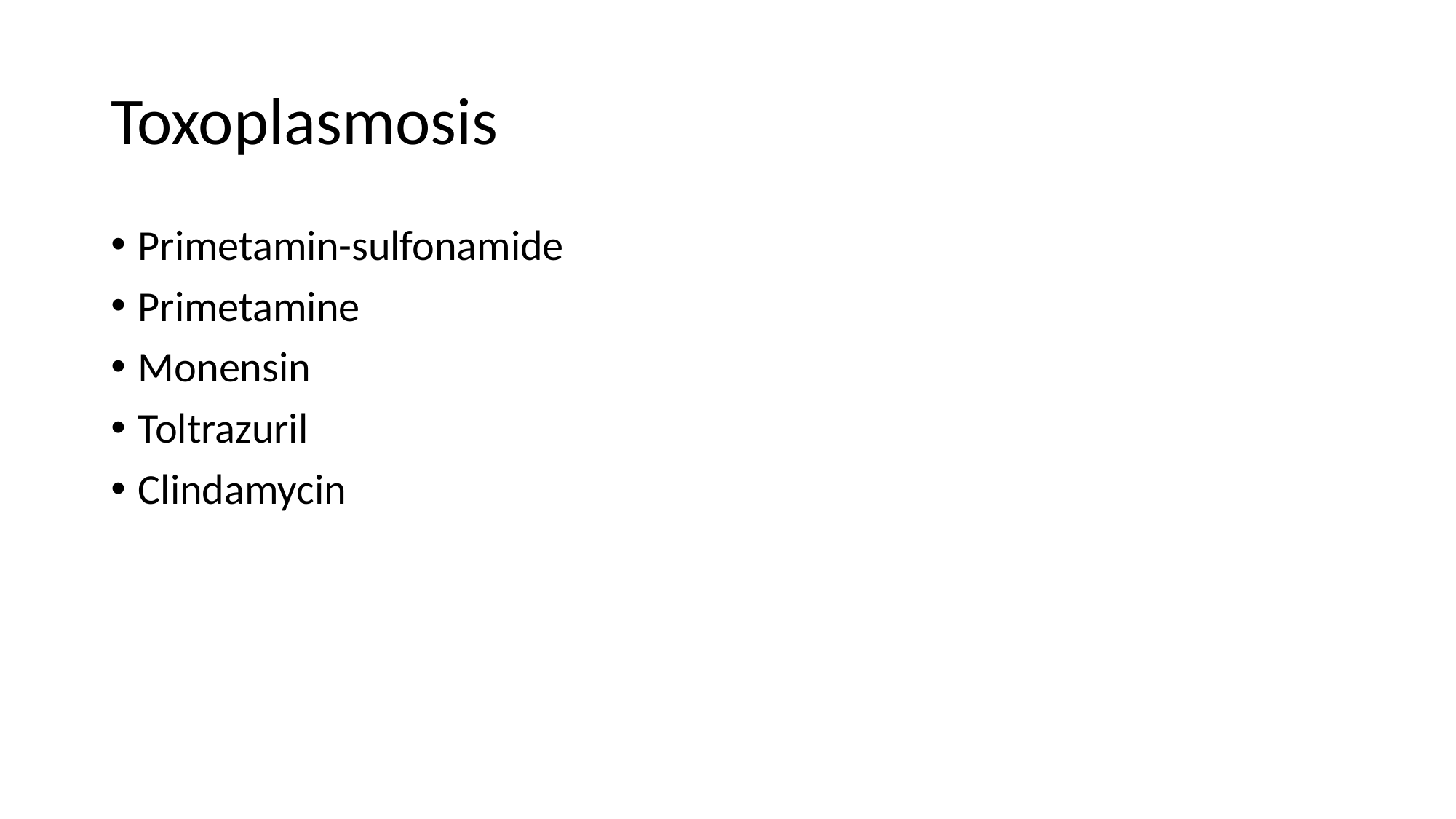

# Toxoplasmosis
Primetamin-sulfonamide
Primetamine
Monensin
Toltrazuril
Clindamycin